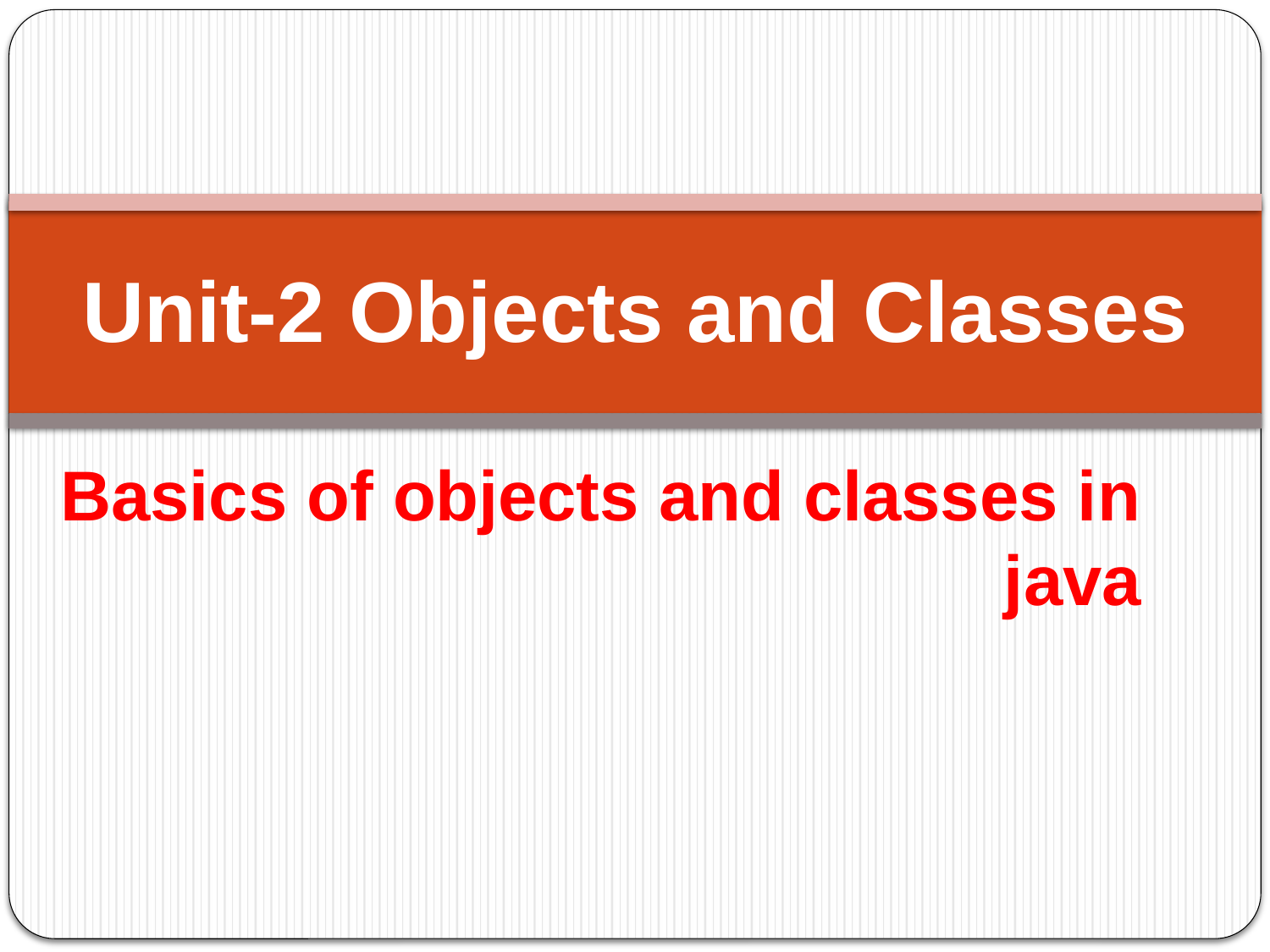

# Unit-2 Objects and Classes
Basics of objects and classes in java